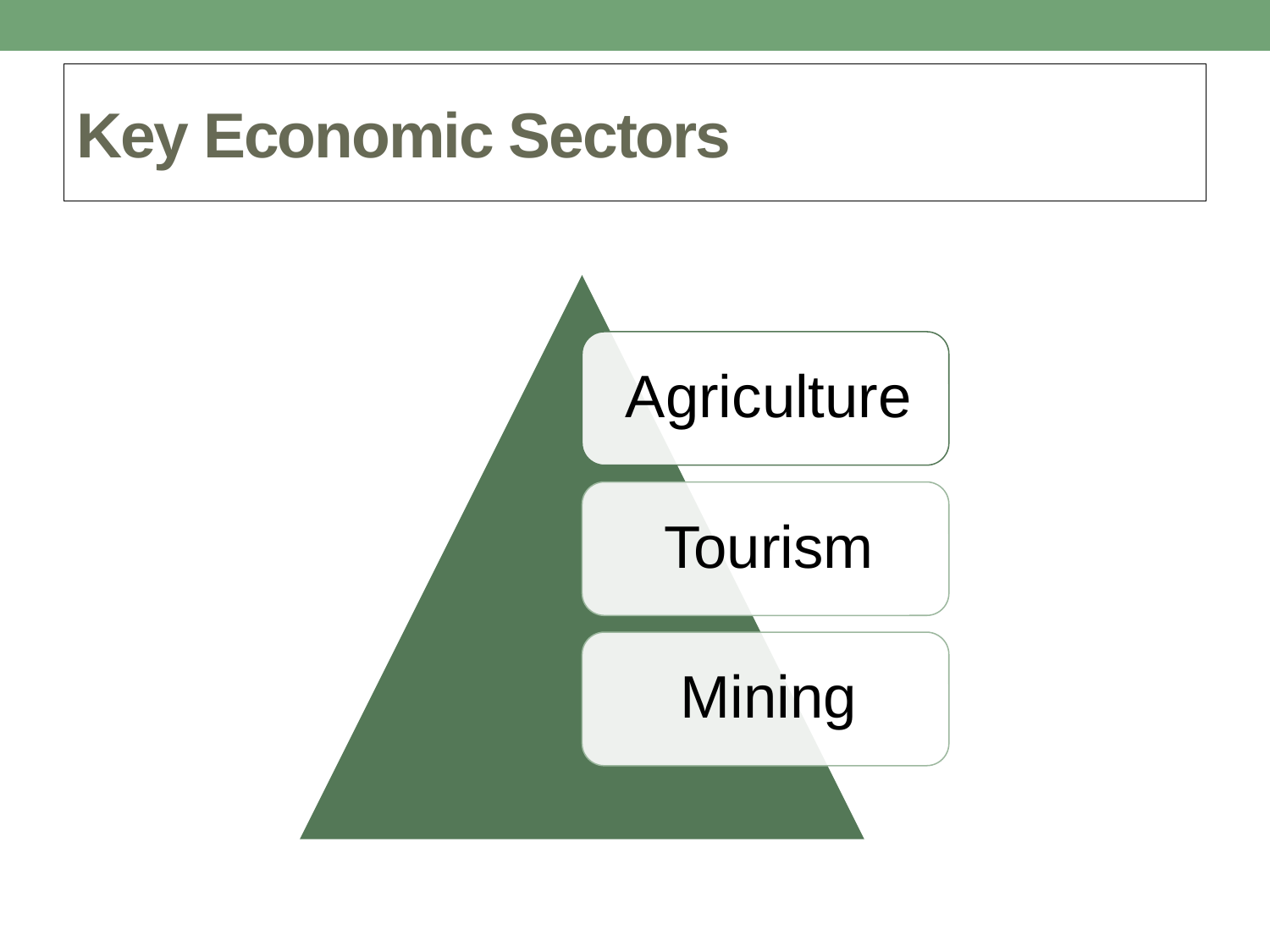

# Key Economic Sectors

Agriculture
Tourism
Mining